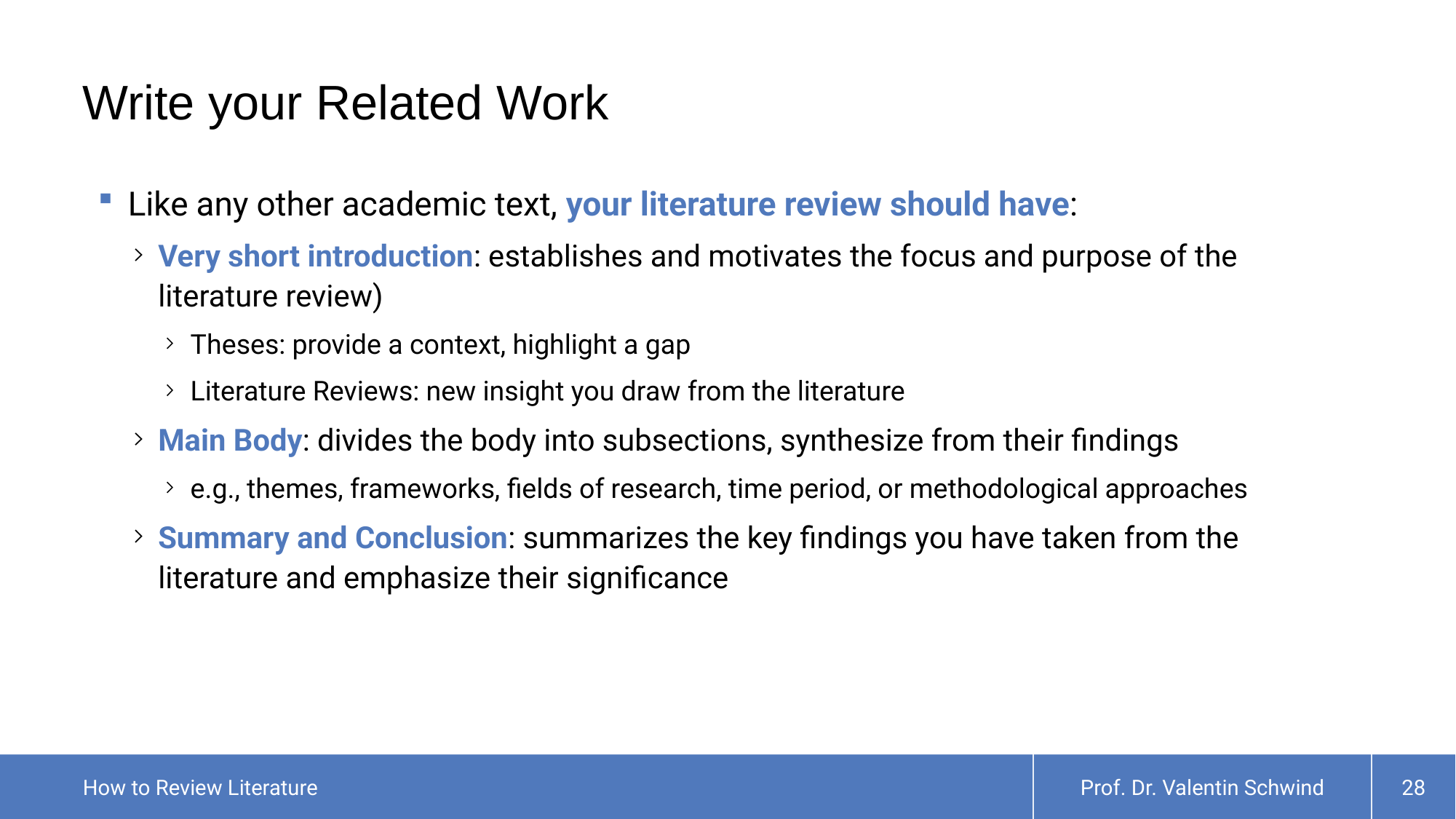

# Write your Related Work
Like any other academic text, your literature review should have:
Very short introduction: establishes and motivates the focus and purpose of the literature review)
Theses: provide a context, highlight a gap
Literature Reviews: new insight you draw from the literature
Main Body: divides the body into subsections, synthesize from their findings
e.g., themes, frameworks, fields of research, time period, or methodological approaches
Summary and Conclusion: summarizes the key findings you have taken from the literature and emphasize their significance
How to Review Literature
Prof. Dr. Valentin Schwind
28